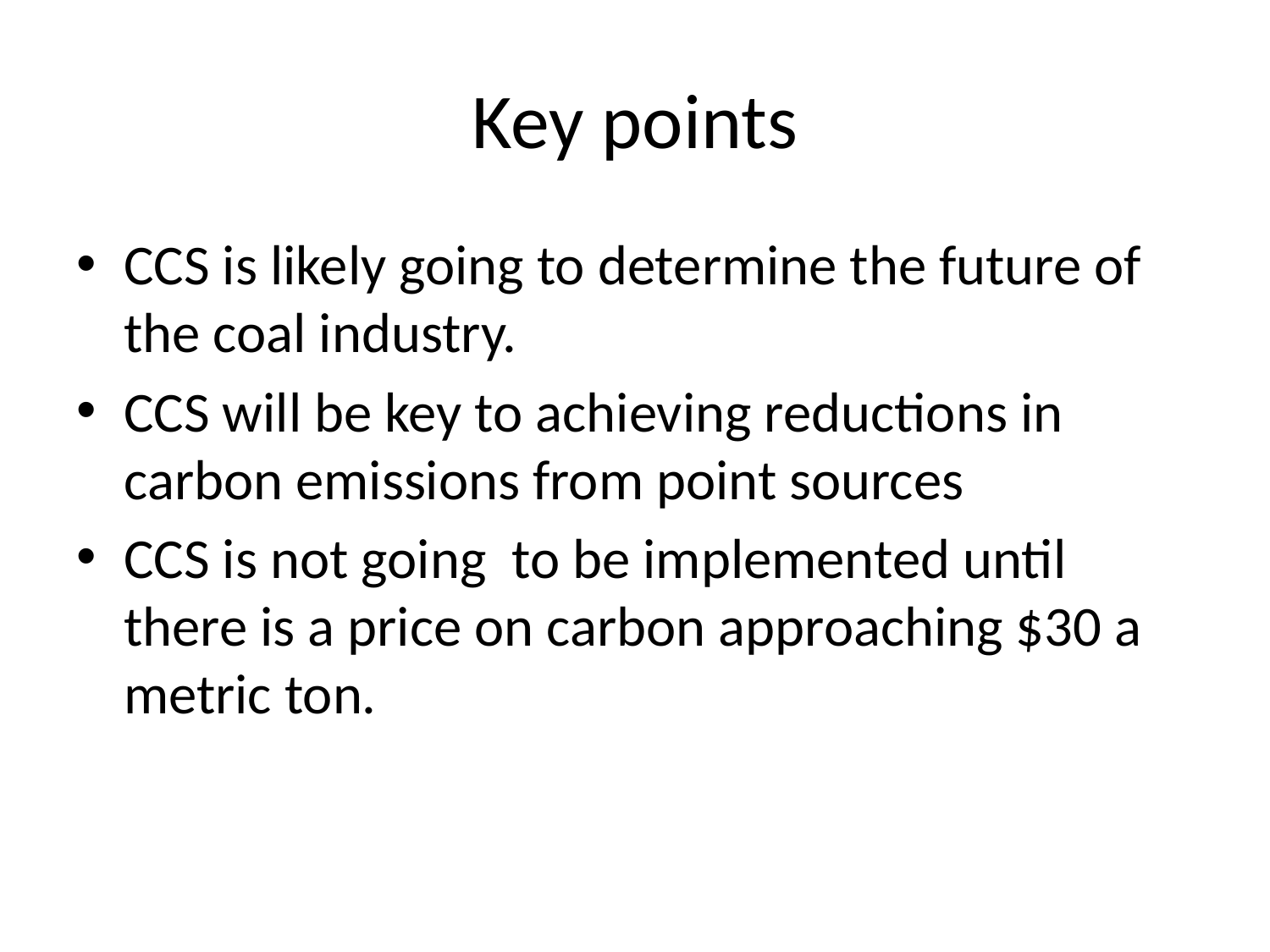

# Key points
CCS is likely going to determine the future of the coal industry.
CCS will be key to achieving reductions in carbon emissions from point sources
CCS is not going  to be implemented until there is a price on carbon approaching $30 a metric ton.